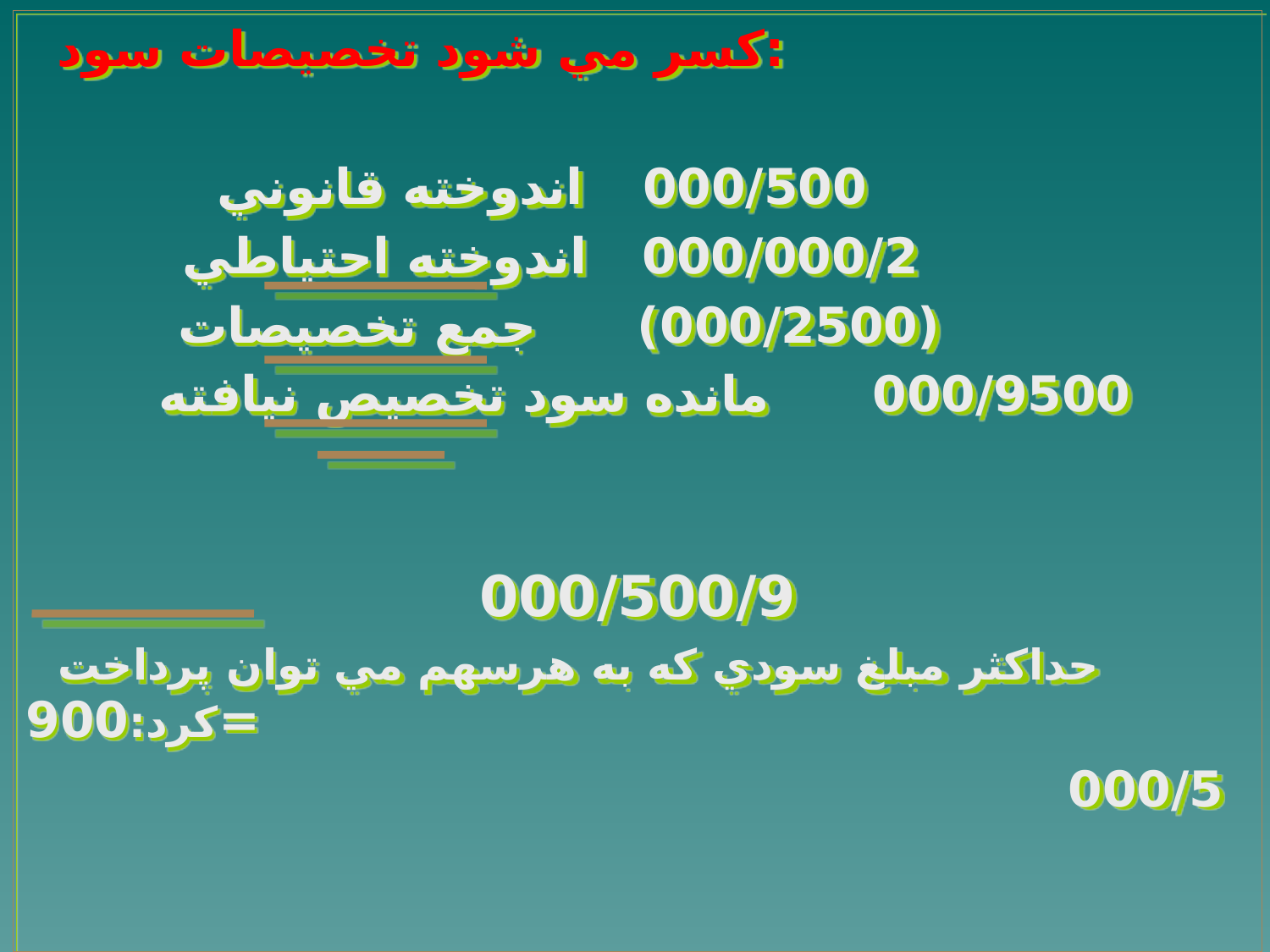

كسر مي شود تخصيصات سود:

اندوخته قانوني   	                000/500
اندوخته احتياطي 	             000/000/2
جمع تخصيصات 	            (000/2500)
مانده سود تخصيص نيافته 	  000/9500

							     000/500/9
حداكثر مبلغ سودي كه به هرسهم مي توان پرداخت كرد:900=
								000/5